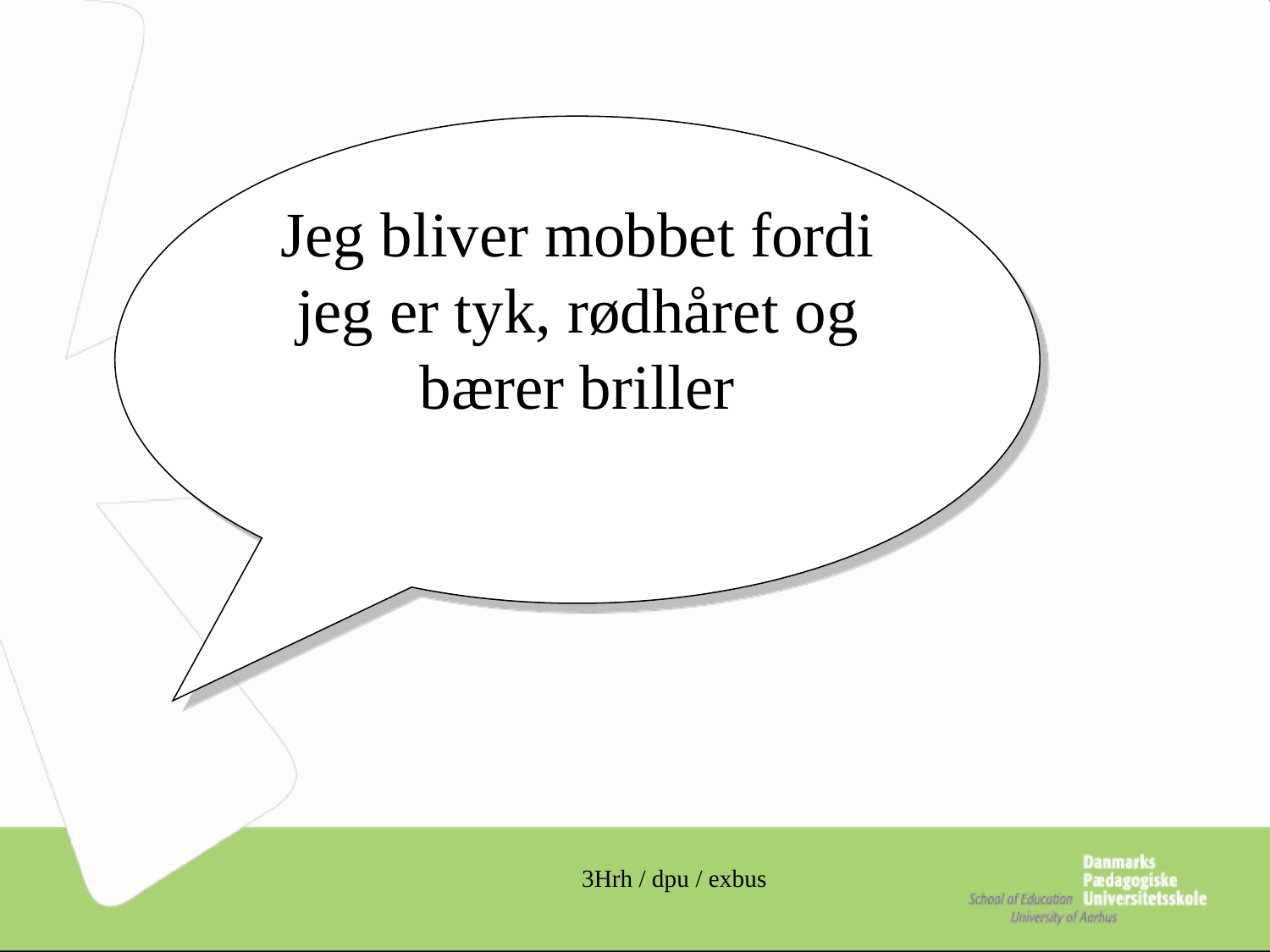

#
Jeg bliver mobbet fordi jeg er tyk, rødhåret og bærer briller

3Hrh / dpu / exbus